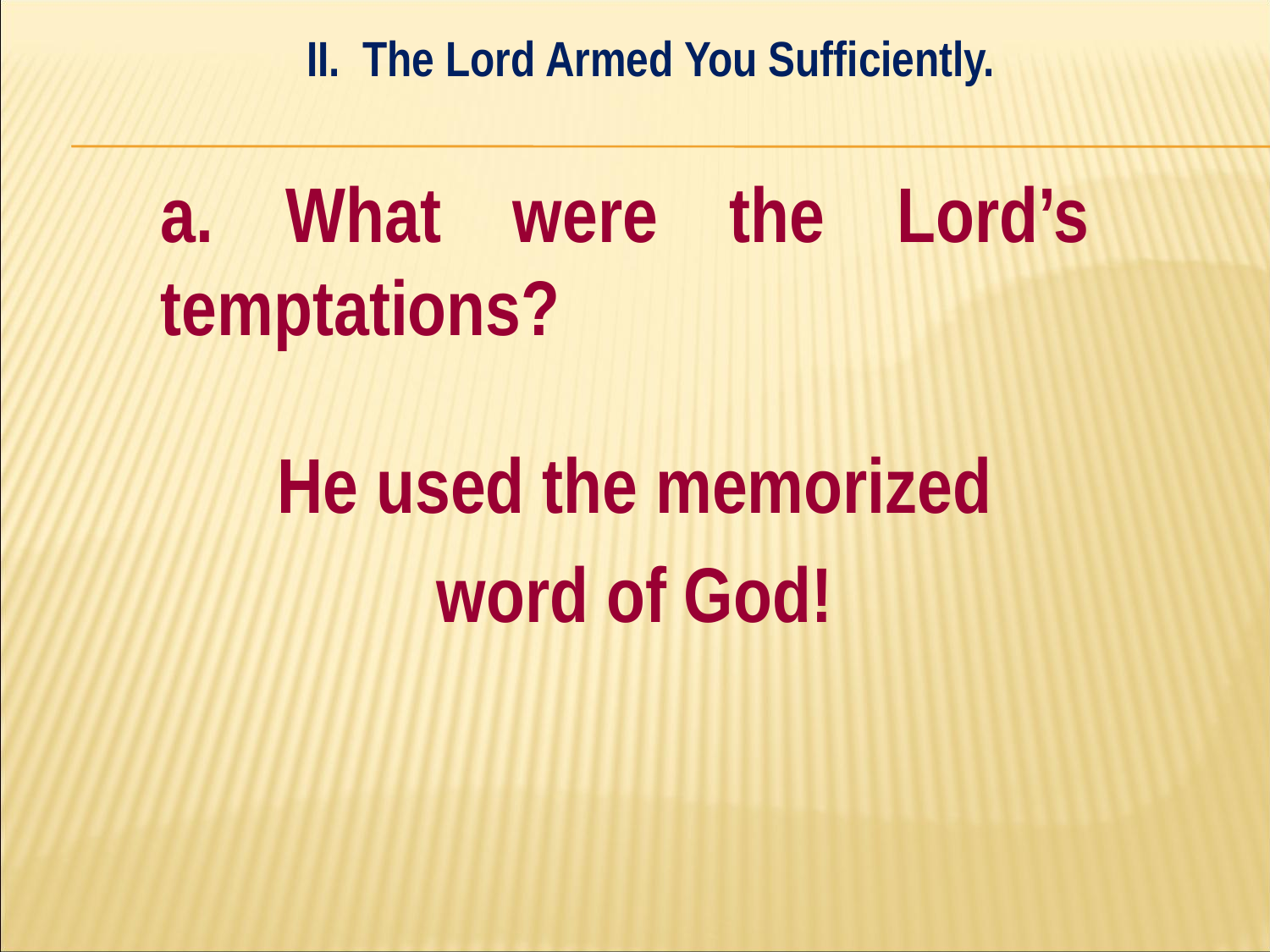

II.  The Lord Armed You Sufficiently.
#
	a. What were the Lord’s 	temptations?

He used the memorized
word of God!